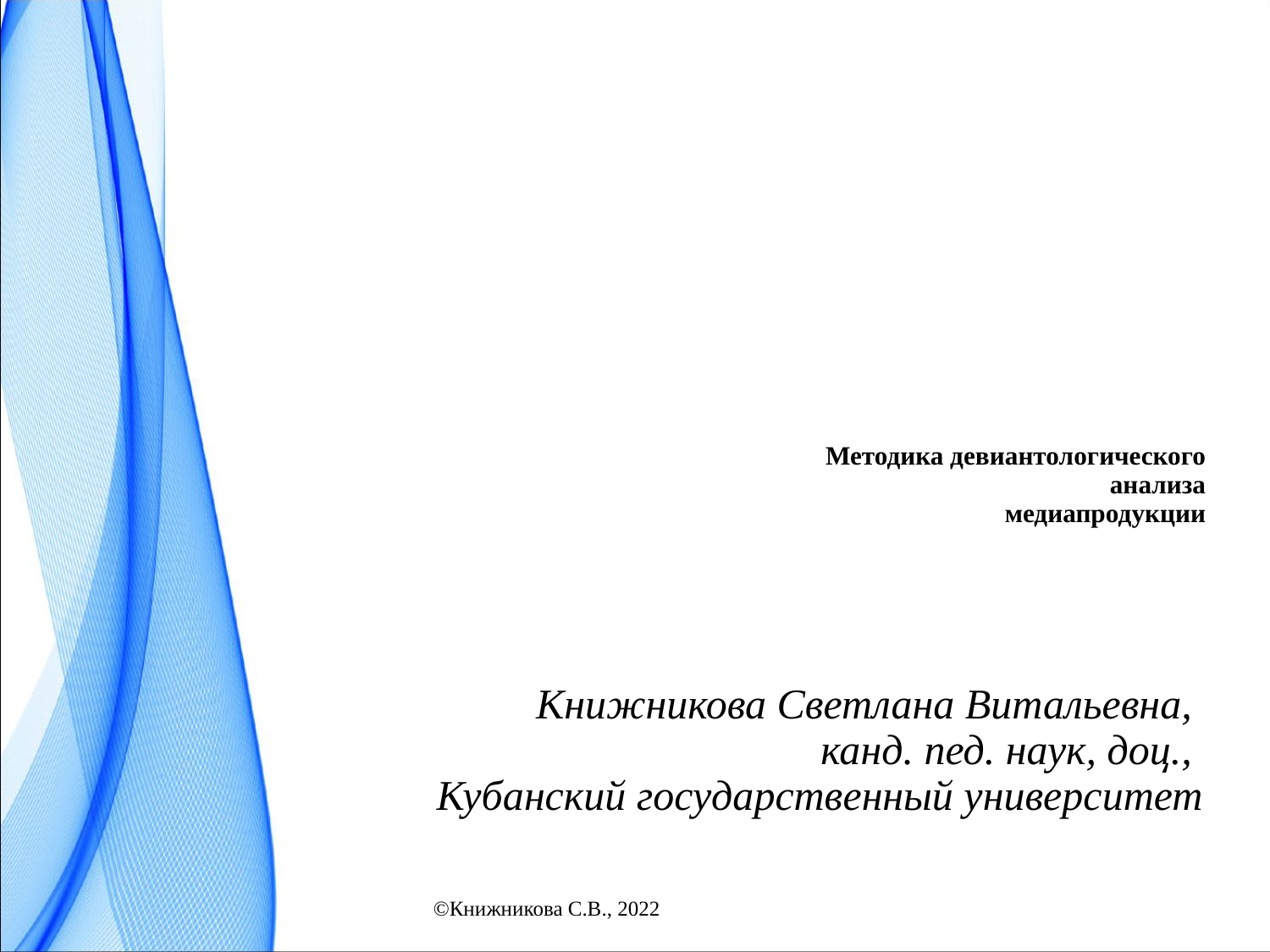

# Методика девиантологического анализа медиапродукции
Книжникова Светлана Витальевна,
канд. пед. наук, доц.,
Кубанский государственный университет
©Книжникова С.В., 2022